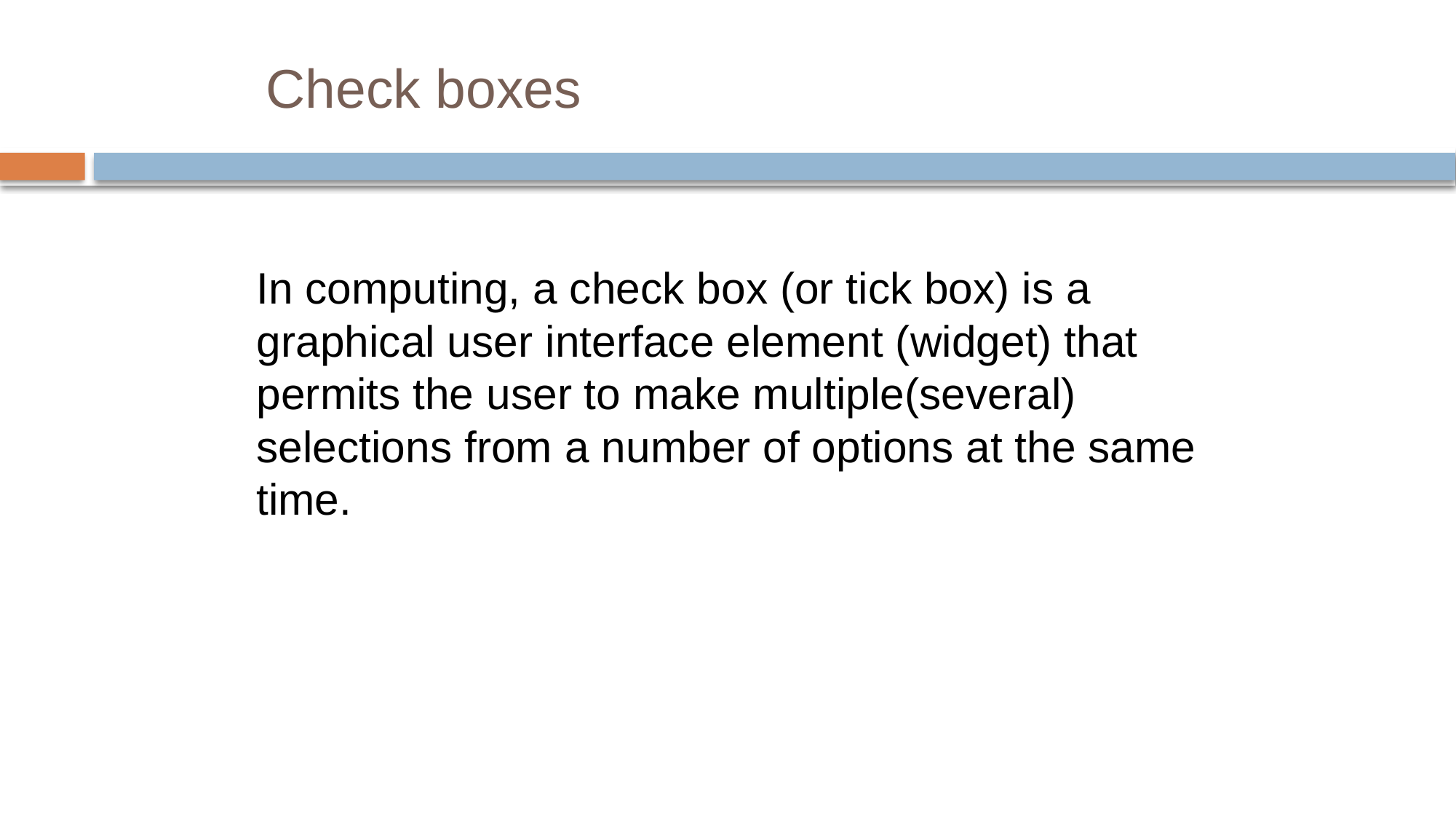

# Check boxes
In computing, a check box (or tick box) is a graphical user interface element (widget) that permits the user to make multiple(several) selections from a number of options at the same time.